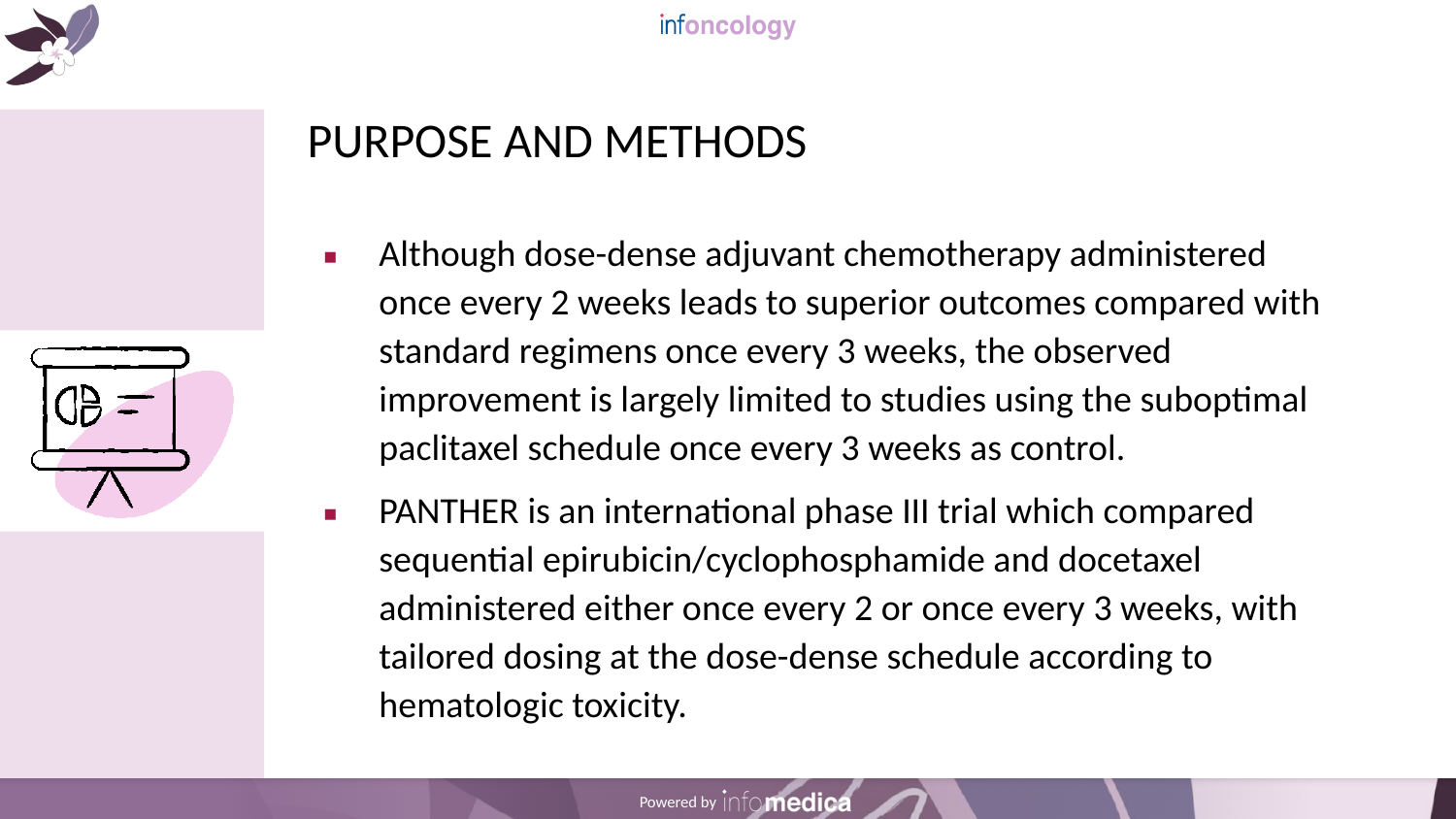

# PURPOSE AND METHODS
Although dose-dense adjuvant chemotherapy administered once every 2 weeks leads to superior outcomes compared with standard regimens once every 3 weeks, the observed improvement is largely limited to studies using the suboptimal paclitaxel schedule once every 3 weeks as control.
PANTHER is an international phase III trial which compared sequential epirubicin/cyclophosphamide and docetaxel administered either once every 2 or once every 3 weeks, with tailored dosing at the dose-dense schedule according to hematologic toxicity.